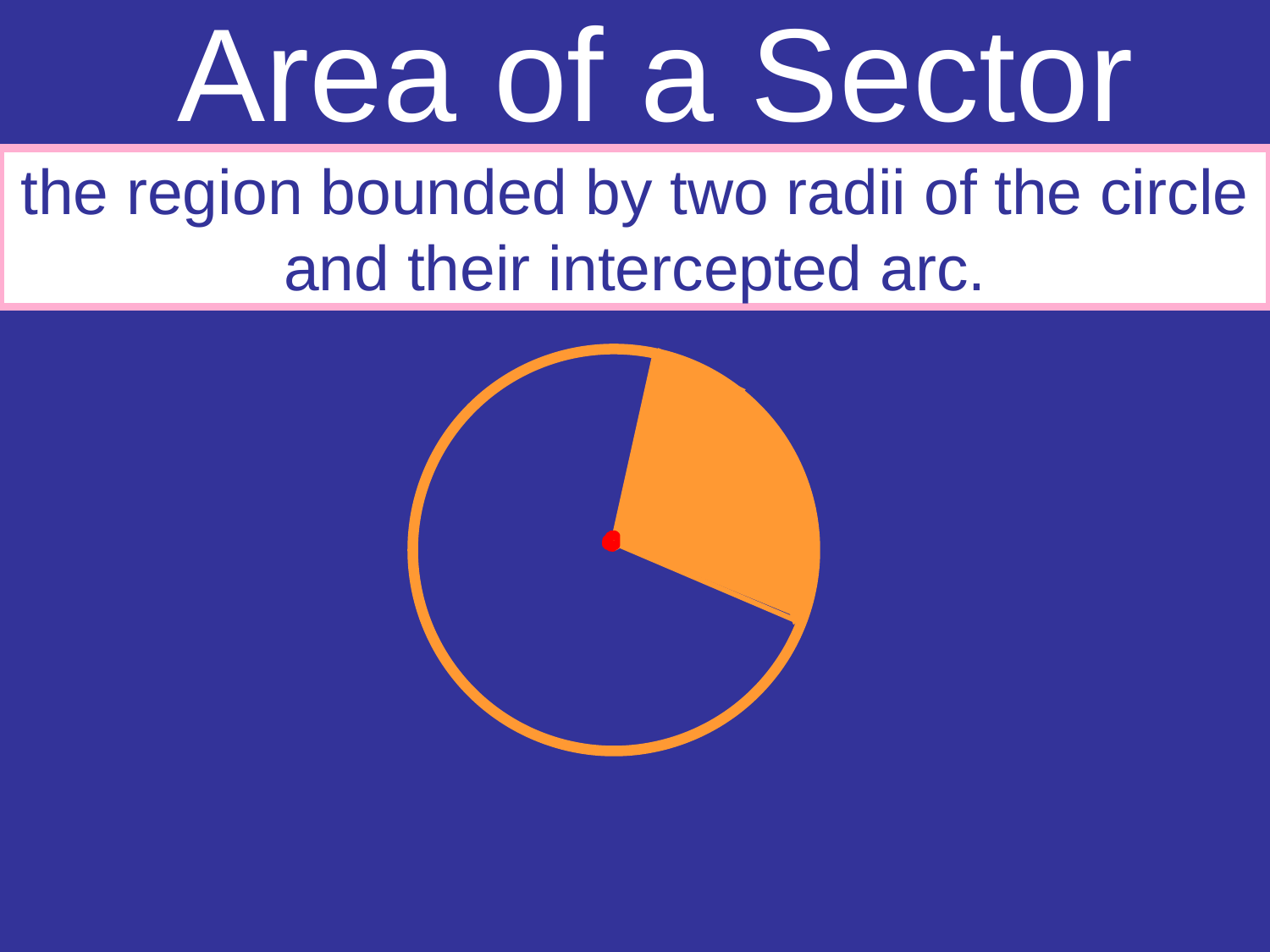

# Area of a Sector
the region bounded by two radii of the circle and their intercepted arc.